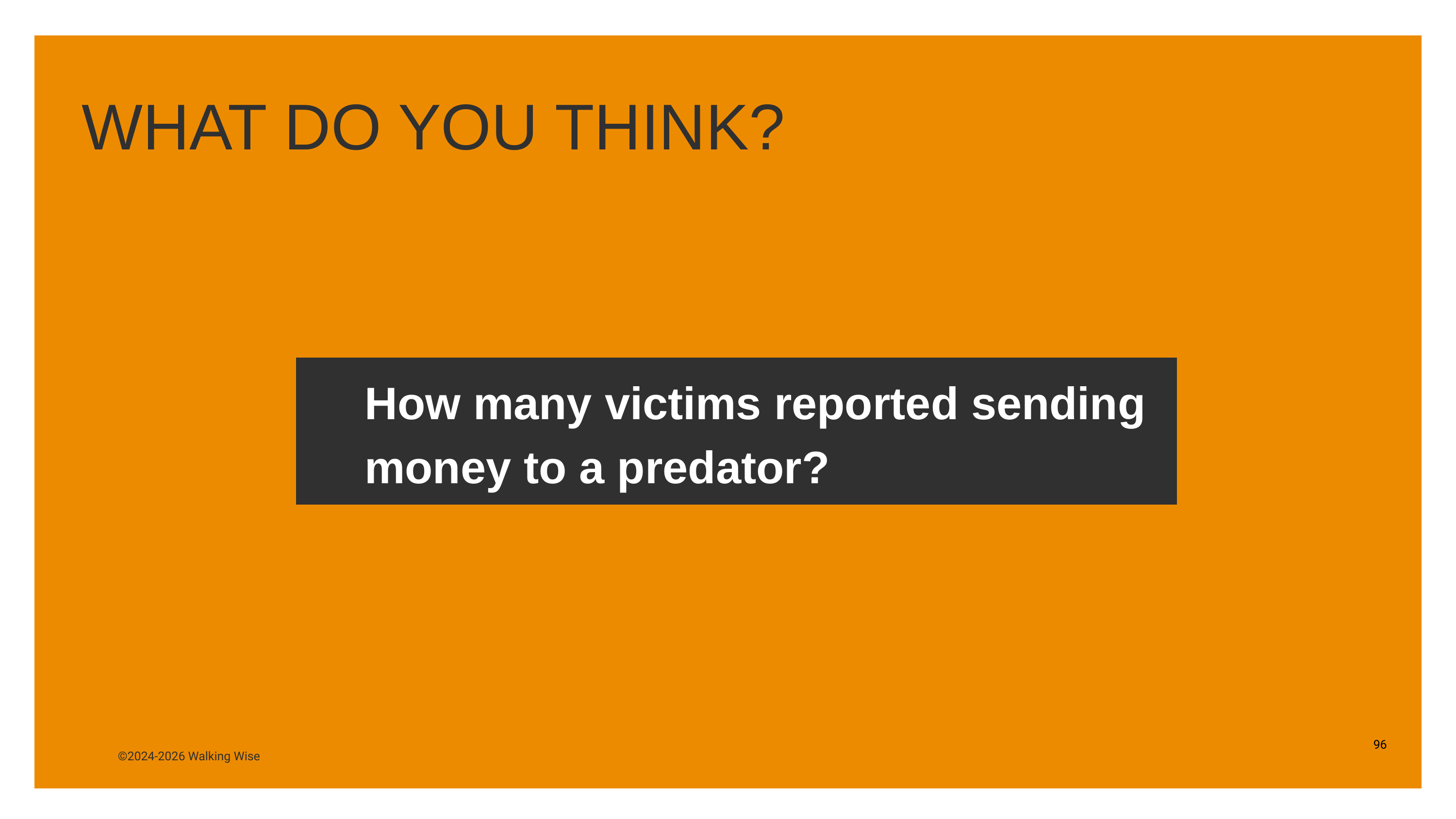

LESSON PLANS
WHAT DO YOU THINK?

How many victims reported sending money to a predator?
96
©2024-2026 Walking Wise
3